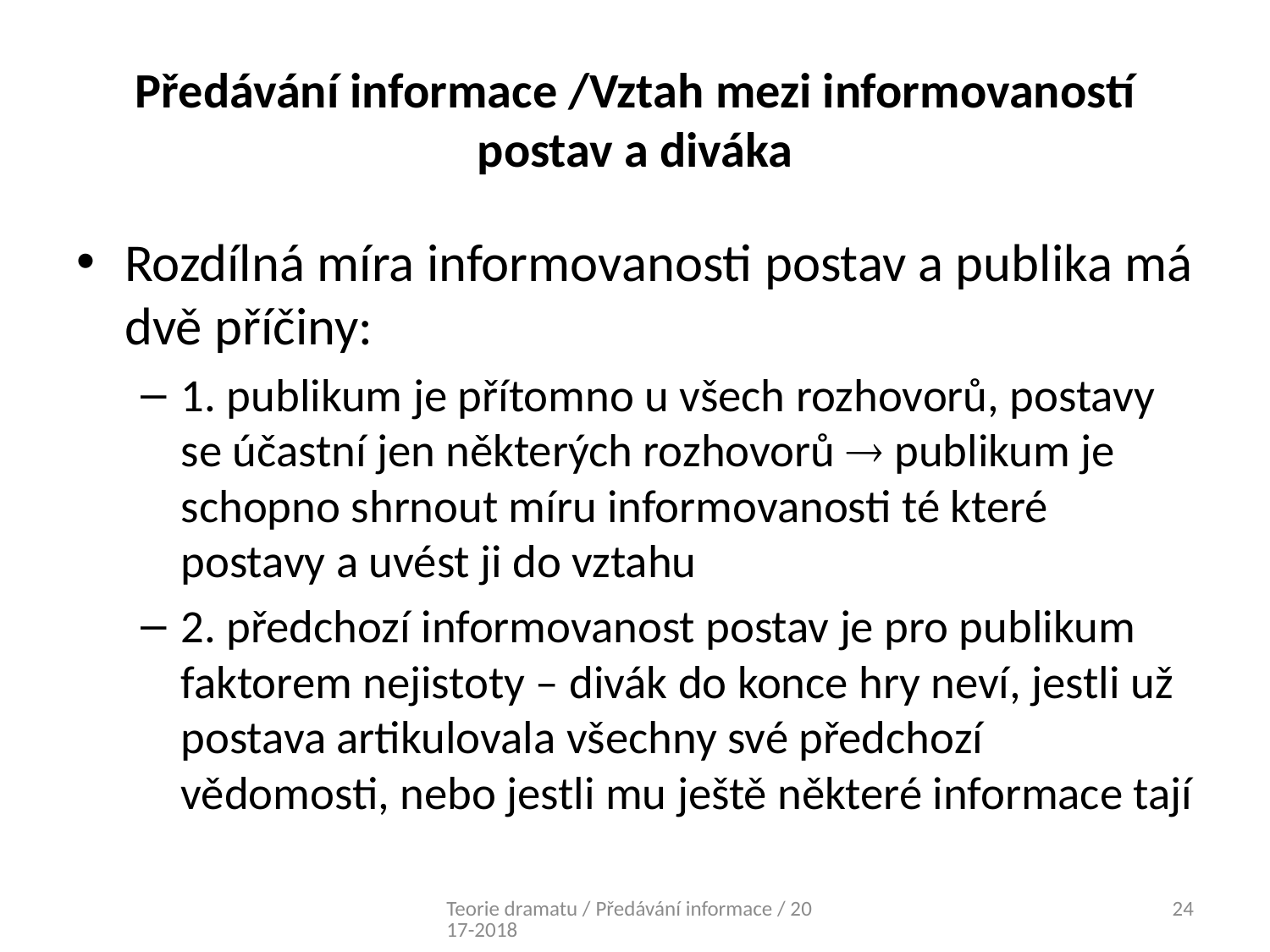

# Předávání informace /Vztah mezi informovaností postav a diváka
Rozdílná míra informovanosti postav a publika má dvě příčiny:
1. publikum je přítomno u všech rozhovorů, postavy se účastní jen některých rozhovorů → publikum je schopno shrnout míru informovanosti té které postavy a uvést ji do vztahu
2. předchozí informovanost postav je pro publikum faktorem nejistoty – divák do konce hry neví, jestli už postava artikulovala všechny své předchozí vědomosti, nebo jestli mu ještě některé informace tají

Teorie dramatu / Předávání informace / 2017-2018
24